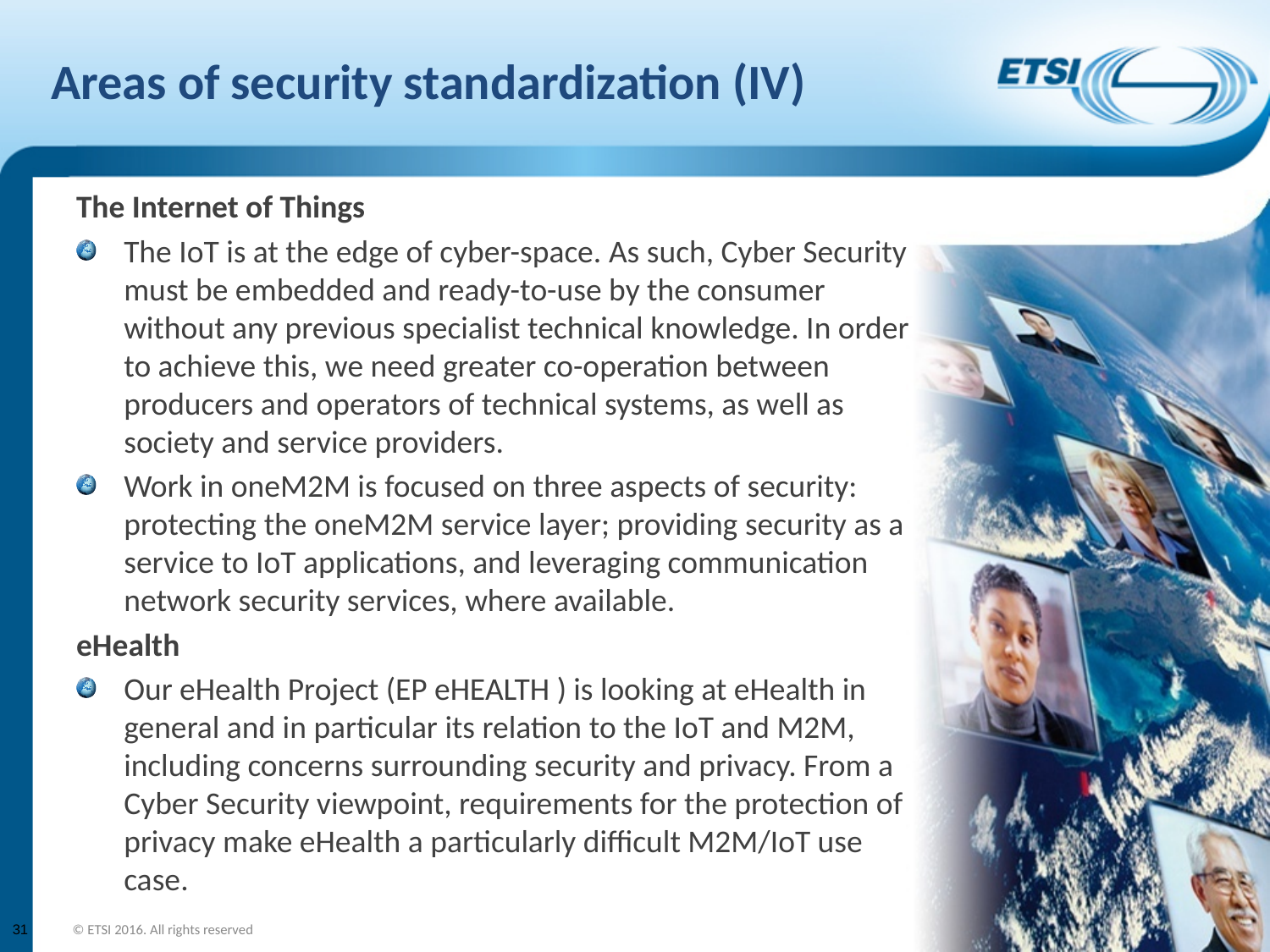

# Areas of security standardization (IV)
The Internet of Things
The IoT is at the edge of cyber-space. As such, Cyber Security must be embedded and ready-to-use by the consumer without any previous specialist technical knowledge. In order to achieve this, we need greater co-operation between producers and operators of technical systems, as well as society and service providers.
Work in oneM2M is focused on three aspects of security: protecting the oneM2M service layer; providing security as a service to IoT applications, and leveraging communication network security services, where available.
eHealth
Our eHealth Project (EP eHEALTH ) is looking at eHealth in general and in particular its relation to the IoT and M2M, including concerns surrounding security and privacy. From a Cyber Security viewpoint, requirements for the protection of privacy make eHealth a particularly difficult M2M/IoT use case.
31
© ETSI 2016. All rights reserved